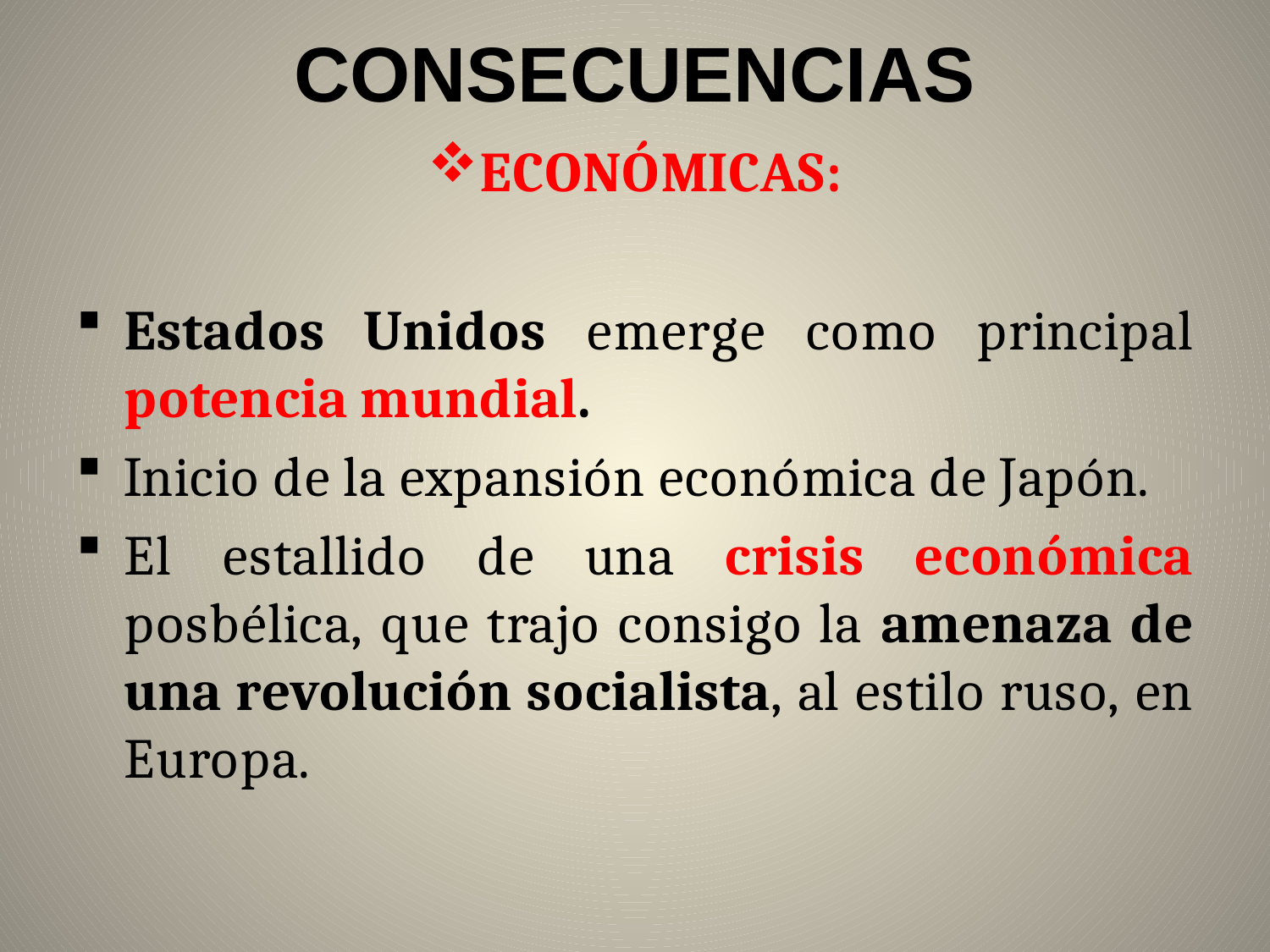

# CONSECUENCIAS
ECONÓMICAS:

Estados Unidos emerge como principal potencia mundial.
Inicio de la expansión económica de Japón.
El estallido de una crisis económica posbélica, que trajo consigo la amenaza de una revolución socialista, al estilo ruso, en Europa.